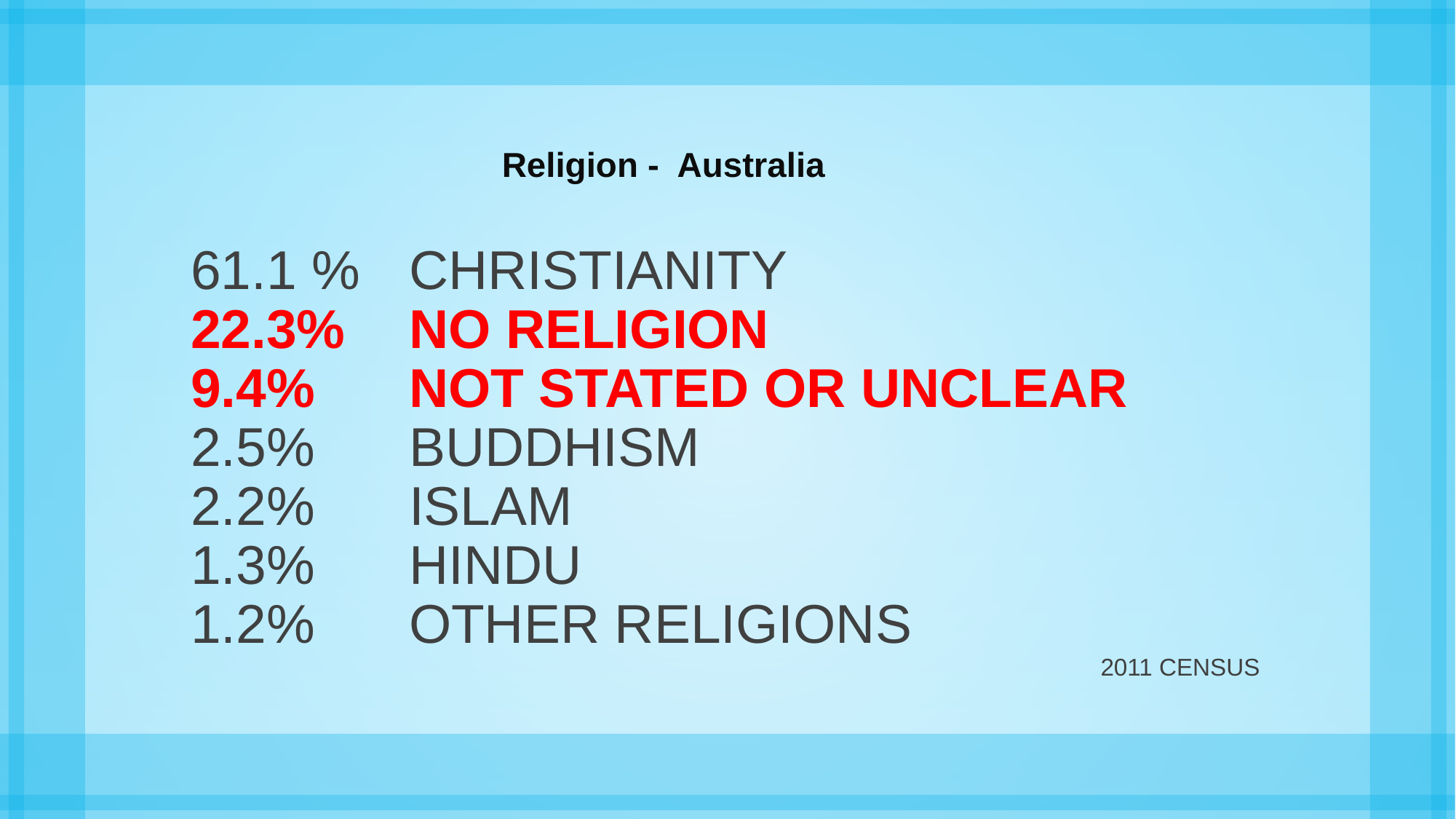

# Religion -  Australia
61.1 %	Christianity
22.3%	No religion
9.4%	Not stated or unclear
2.5%	Buddhism
2.2%	Islam
1.3%	Hindu
1.2% 	Other Religions
2011 Census